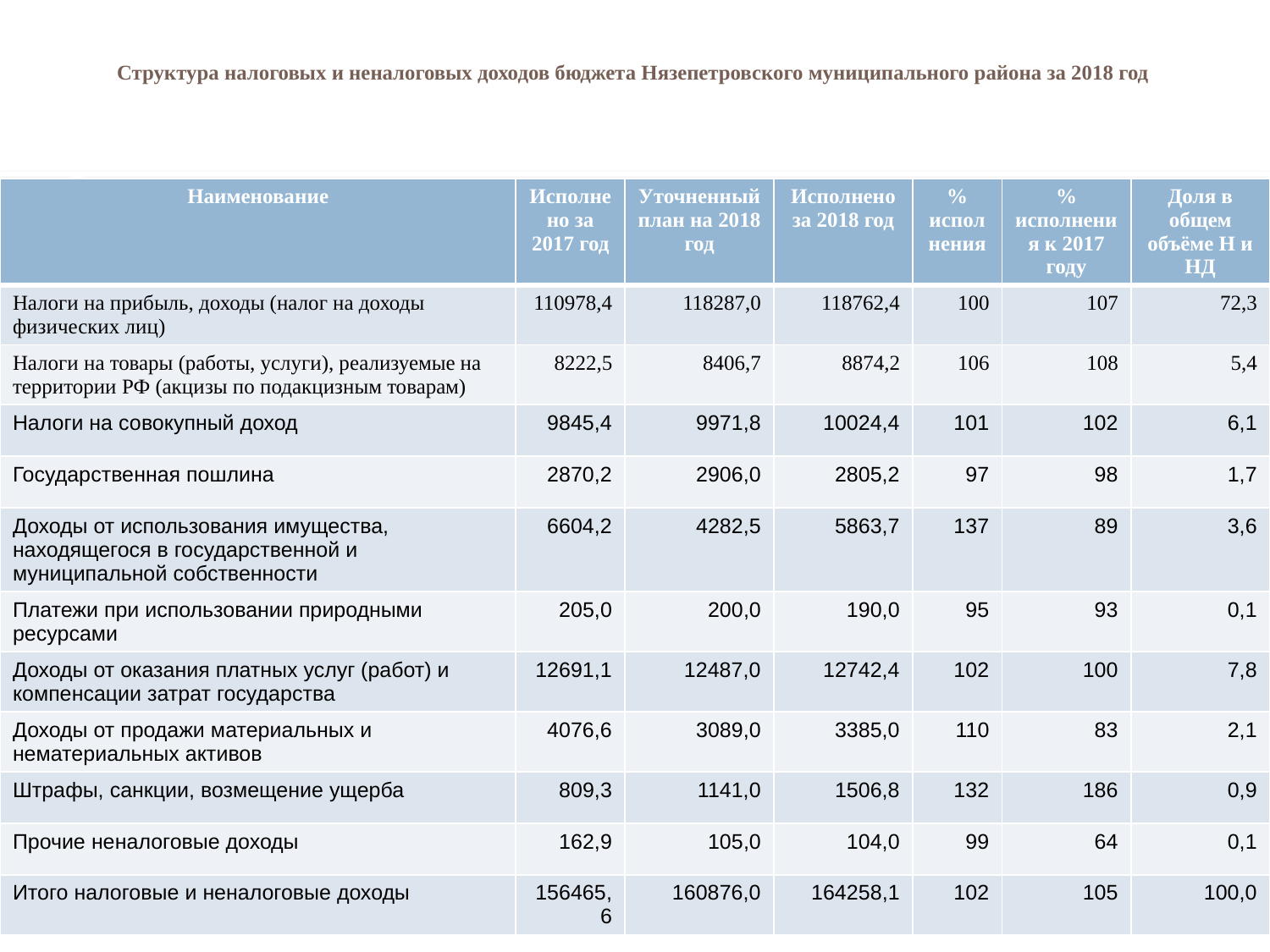

# Структура налоговых и неналоговых доходов бюджета Нязепетровского муниципального района за 2018 год
| Наименование | Исполнено за 2017 год | Уточненный план на 2018 год | Исполнено за 2018 год | % исполнения | % исполнения к 2017 году | Доля в общем объёме Н и НД |
| --- | --- | --- | --- | --- | --- | --- |
| Налоги на прибыль, доходы (налог на доходы физических лиц) | 110978,4 | 118287,0 | 118762,4 | 100 | 107 | 72,3 |
| Налоги на товары (работы, услуги), реализуемые на территории РФ (акцизы по подакцизным товарам) | 8222,5 | 8406,7 | 8874,2 | 106 | 108 | 5,4 |
| Налоги на совокупный доход | 9845,4 | 9971,8 | 10024,4 | 101 | 102 | 6,1 |
| Государственная пошлина | 2870,2 | 2906,0 | 2805,2 | 97 | 98 | 1,7 |
| Доходы от использования имущества, находящегося в государственной и муниципальной собственности | 6604,2 | 4282,5 | 5863,7 | 137 | 89 | 3,6 |
| Платежи при использовании природными ресурсами | 205,0 | 200,0 | 190,0 | 95 | 93 | 0,1 |
| Доходы от оказания платных услуг (работ) и компенсации затрат государства | 12691,1 | 12487,0 | 12742,4 | 102 | 100 | 7,8 |
| Доходы от продажи материальных и нематериальных активов | 4076,6 | 3089,0 | 3385,0 | 110 | 83 | 2,1 |
| Штрафы, санкции, возмещение ущерба | 809,3 | 1141,0 | 1506,8 | 132 | 186 | 0,9 |
| Прочие неналоговые доходы | 162,9 | 105,0 | 104,0 | 99 | 64 | 0,1 |
| Итого налоговые и неналоговые доходы | 156465,6 | 160876,0 | 164258,1 | 102 | 105 | 100,0 |